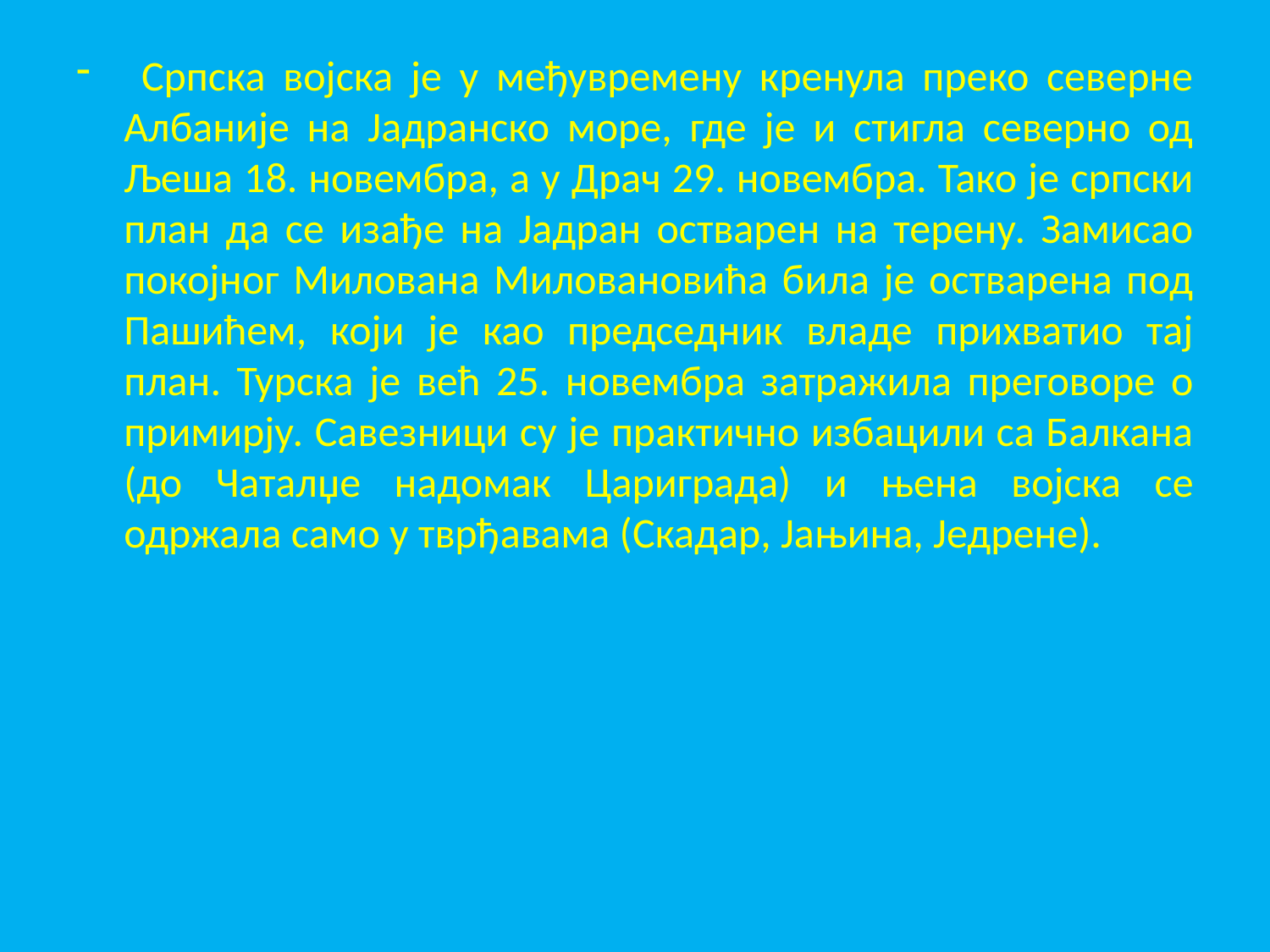

Српска војска је у међувремену кренула преко северне Албаније на Јадранско море, где је и стигла северно од Љеша 18. новембра, а у Драч 29. новембра. Тако је српски план да се изађе на Јадран остварен на терену. Замисао покојног Милована Миловановића била је остварена под Пашићем, који је као председник владе прихватио тај план. Турска је већ 25. новембра затражила преговоре о примирју. Савезници су је практично избацили са Балкана (до Чаталџе надомак Цариграда) и њена војска се одржала само у тврђавама (Скадар, Јањина, Једрене).